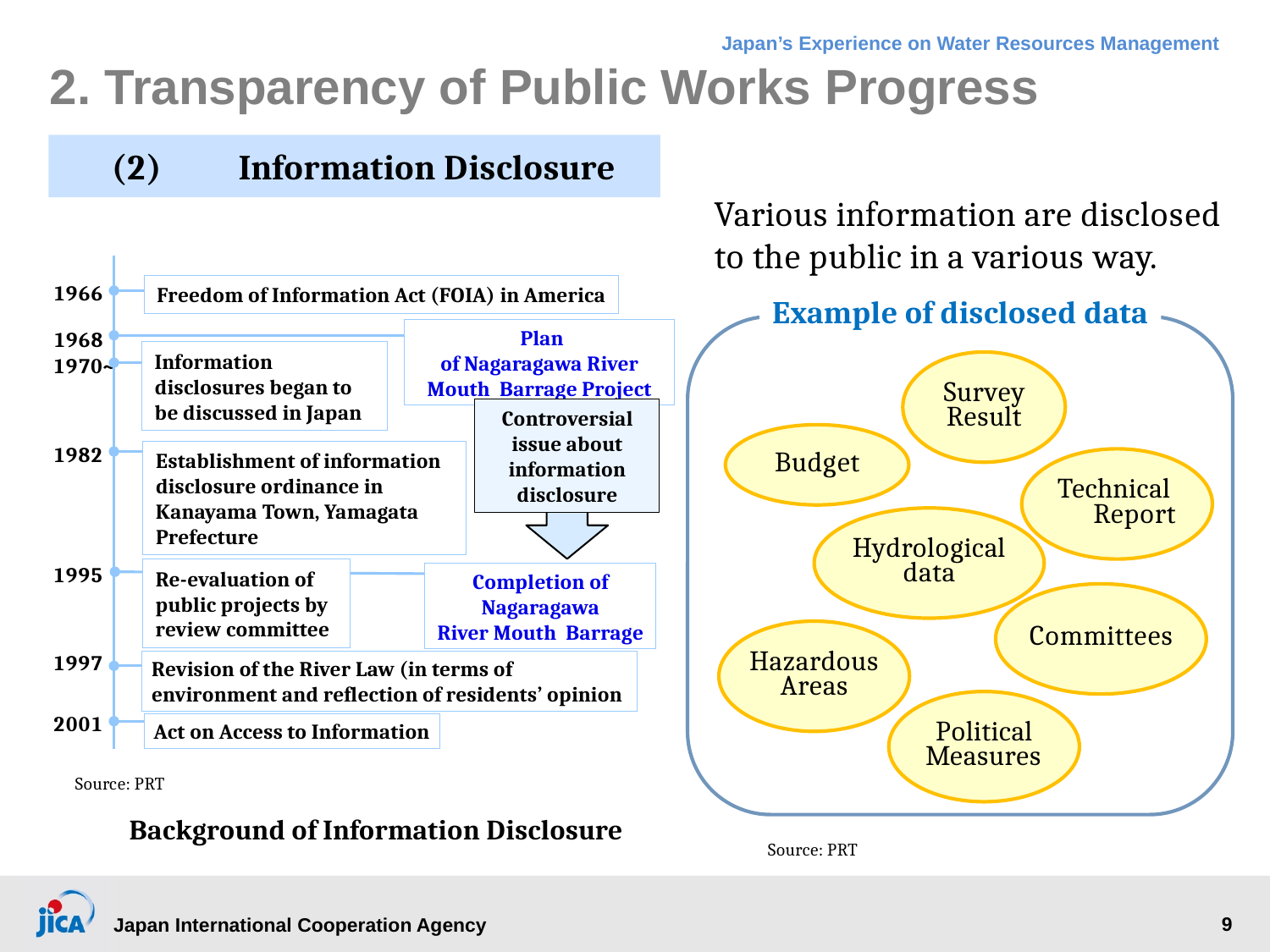

# 2. Transparency of Public Works Progress
(2)	Information Disclosure
Various information are disclosed to the public in a various way.
1966
Freedom of Information Act (FOIA) in America
 Plan of Nagaragawa River Mouth  Barrage Project
1968
Information disclosures began to be discussed in Japan
1970~

Controversial issue about information disclosure
1982
Establishment of information disclosure ordinance in Kanayama Town, Yamagata Prefecture
1995
Re-evaluation of public projects by review committee
Completion of Nagaragawa River Mouth  Barrage
1997
Revision of the River Law (in terms of environment and reflection of residents’ opinion
2001
Act on Access to Information
Example of disclosed data

Survey
Result
Budget
Technical　Report
Hydrological data
Committees
Hazardous Areas
Political Measures
Source: PRT
Background of Information Disclosure
Source: PRT